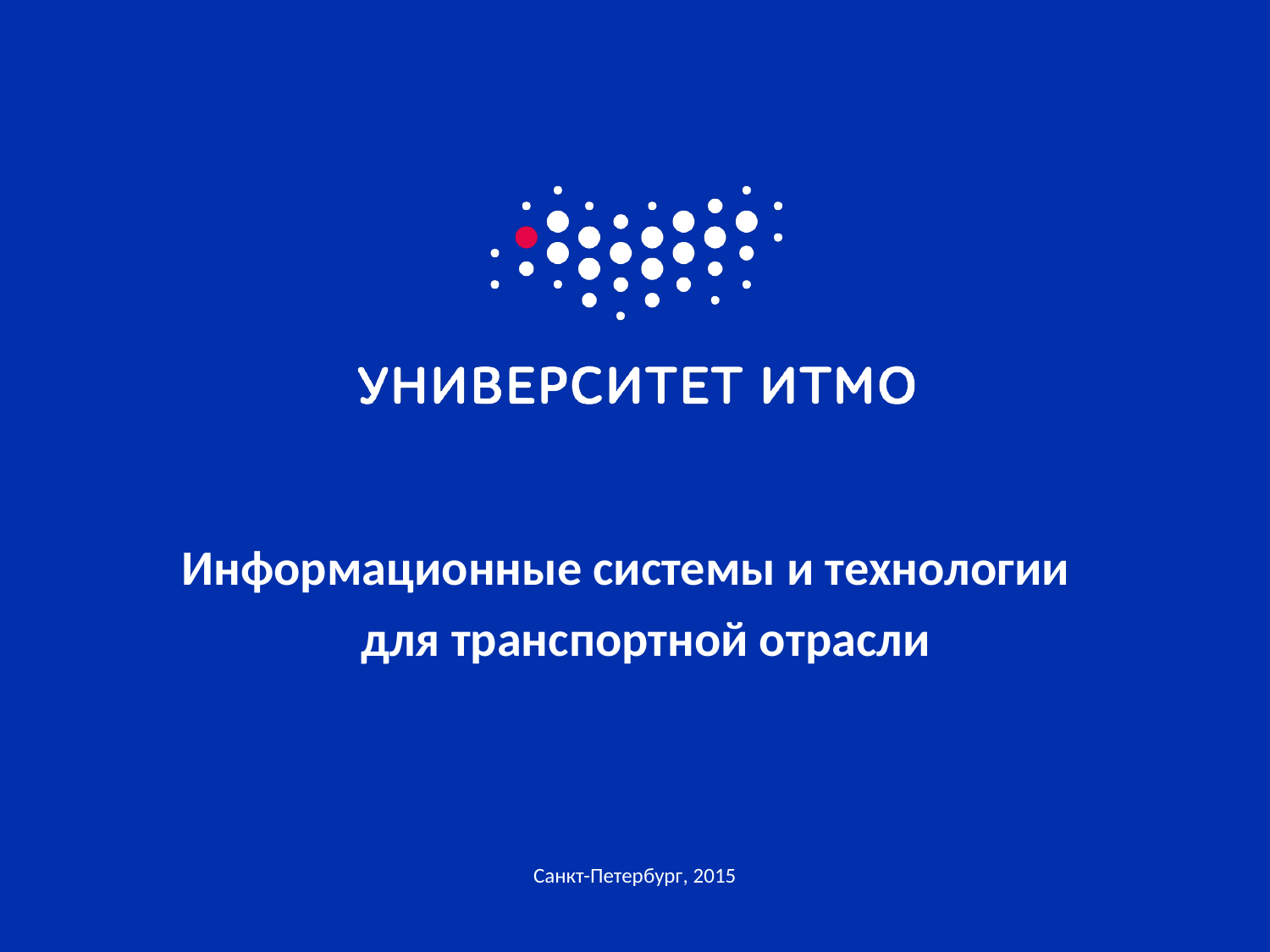

# Информационные системы и технологии для транспортной отрасли
Санкт-Петербург, 2015